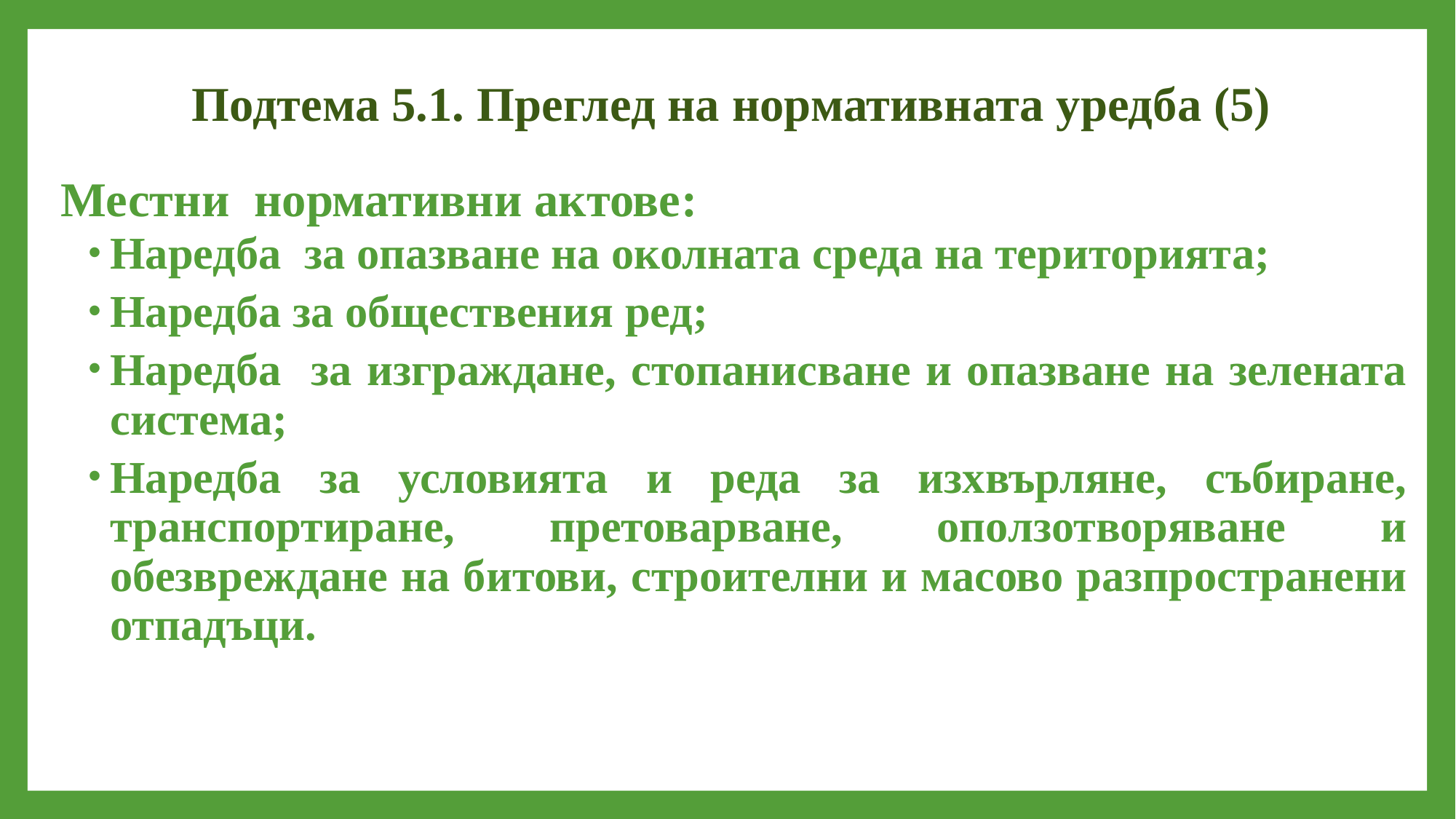

# Подтема 5.1. Преглед на нормативната уредба (5)
Местни  нормативни актове:
Наредба  за опазване на околната среда на територията;
Наредба за обществения ред;
Наредба  за изграждане, стопанисване и опазване на зелената система;
Наредба за условията и реда за изхвърляне, събиране, транспортиране, претоварване, оползотворяване и обезвреждане на битови, строителни и масово разпространени отпадъци.